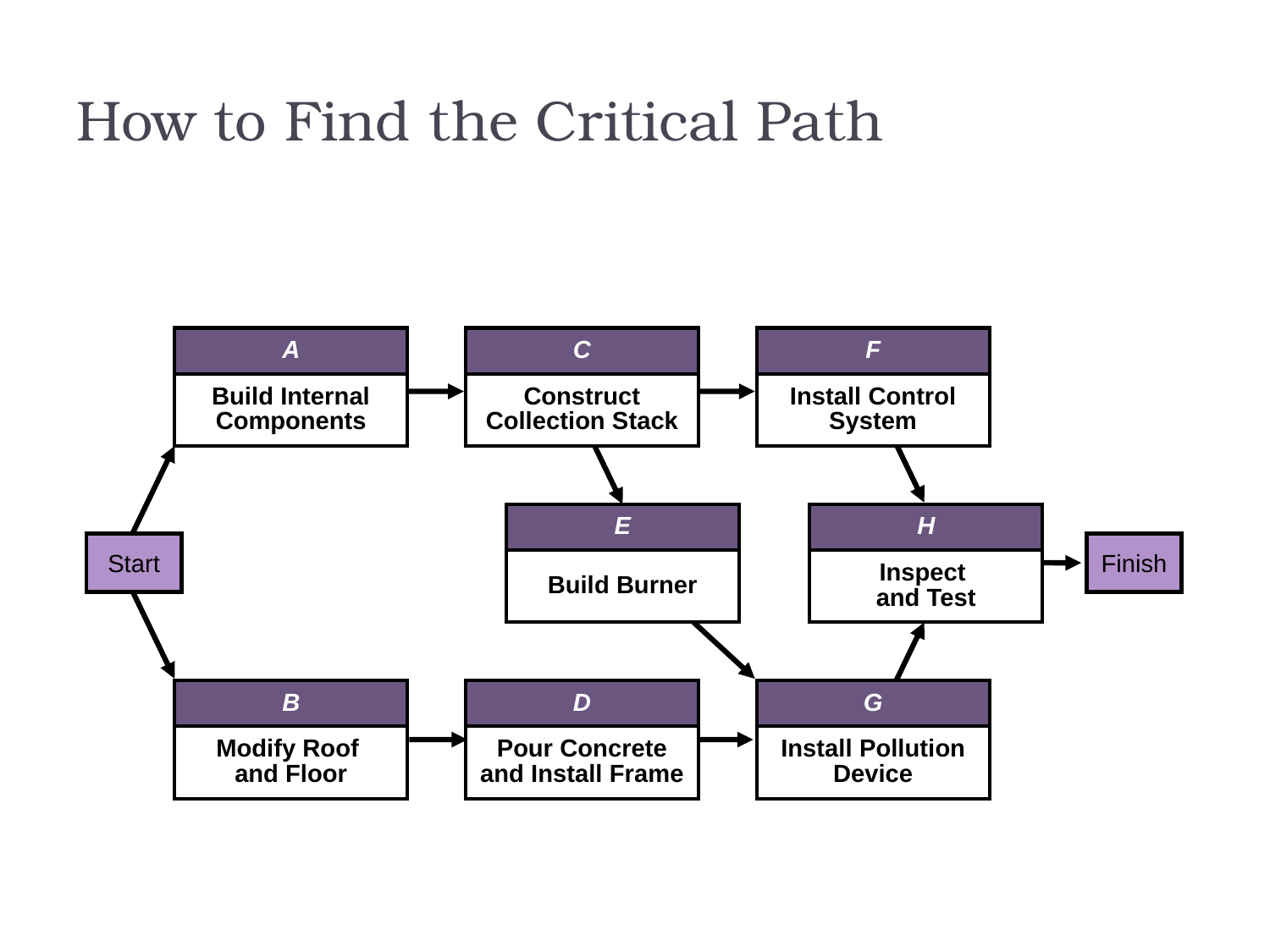

# How to Find the Critical Path
| A |
| --- |
| Build Internal Components |
| C |
| --- |
| Construct Collection Stack |
| F |
| --- |
| Install Control System |

| E |
| --- |
| Build Burner |
| H |
| --- |
| Inspect and Test |
Start
Finish

| B |
| --- |
| Modify Roof and Floor |
| D |
| --- |
| Pour Concrete and Install Frame |
| G |
| --- |
| Install Pollution Device |